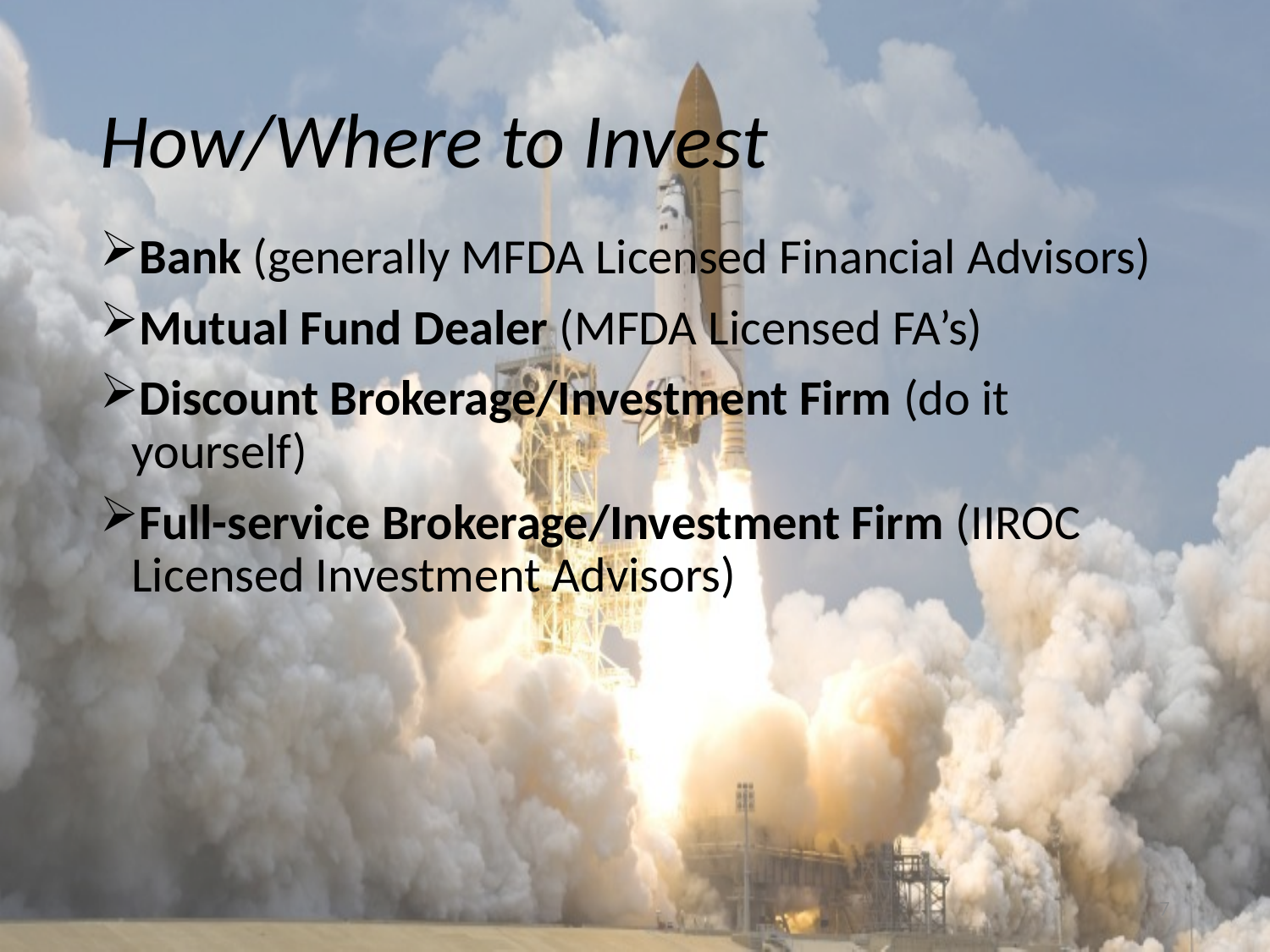

# How/Where to Invest
Bank (generally MFDA Licensed Financial Advisors)
Mutual Fund Dealer (MFDA Licensed FA’s)
Discount Brokerage/Investment Firm (do it yourself)
Full-service Brokerage/Investment Firm (IIROC Licensed Investment Advisors)
7